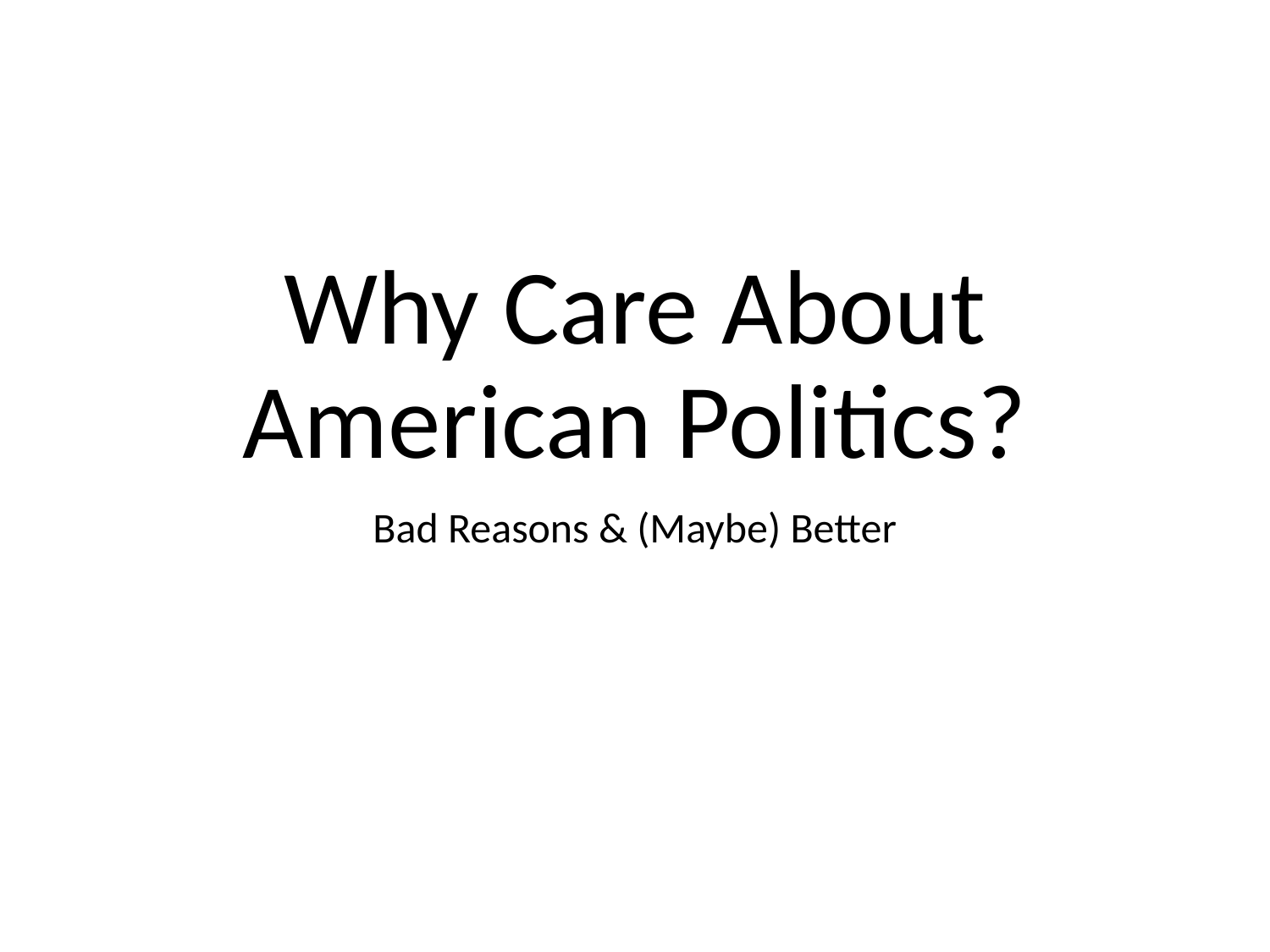

# Why Care About American Politics?
Bad Reasons & (Maybe) Better